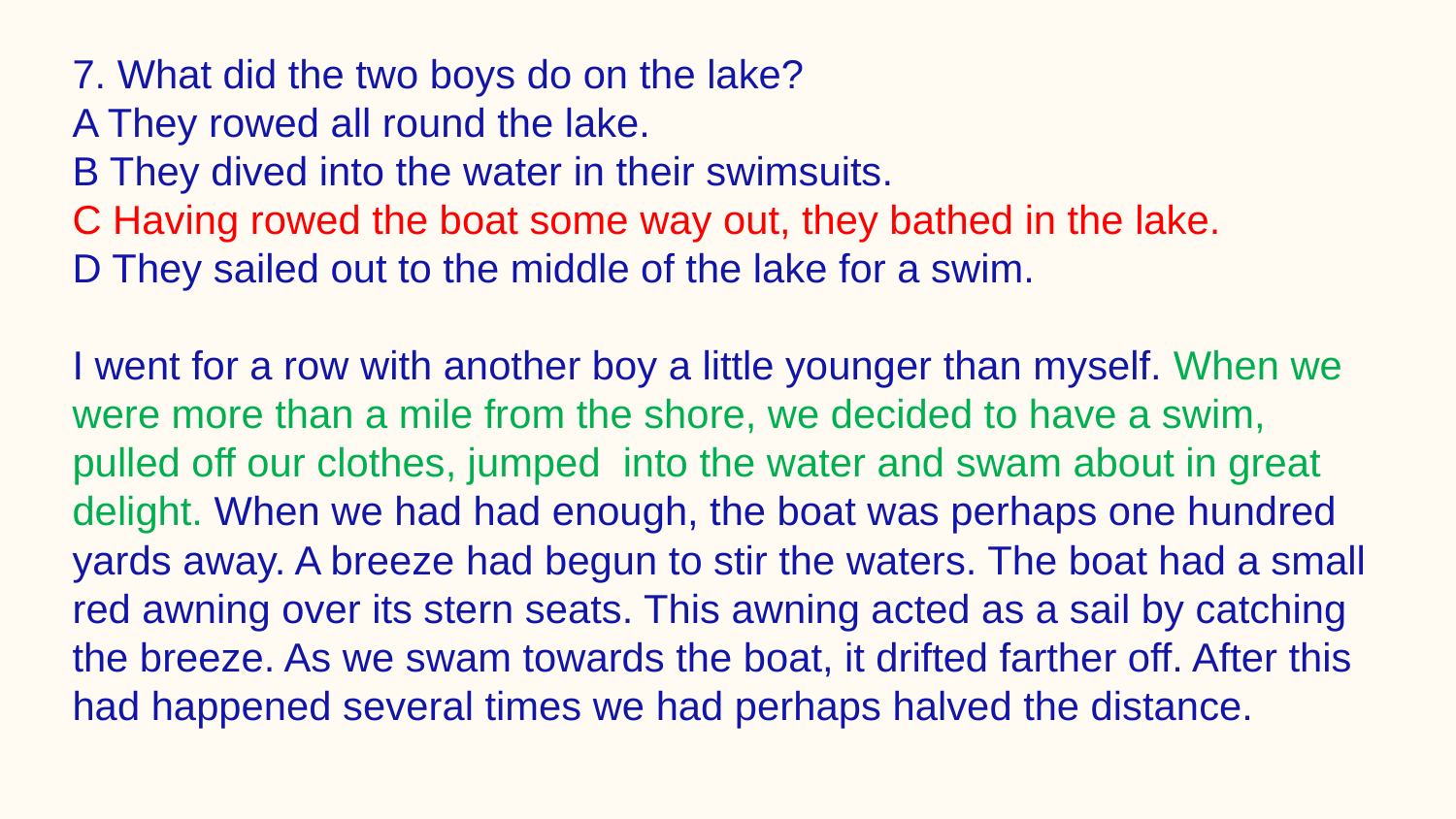

7. What did the two boys do on the lake?
A They rowed all round the lake.
B They dived into the water in their swimsuits.
C Having rowed the boat some way out, they bathed in the lake.
D They sailed out to the middle of the lake for a swim.

I went for a row with another boy a little younger than myself. When we were more than a mile from the shore, we decided to have a swim, pulled off our clothes, jumped  into the water and swam about in great delight. When we had had enough, the boat was perhaps one hundred yards away. A breeze had begun to stir the waters. The boat had a small red awning over its stern seats. This awning acted as a sail by catching the breeze. As we swam towards the boat, it drifted farther off. After this had happened several times we had perhaps halved the distance.